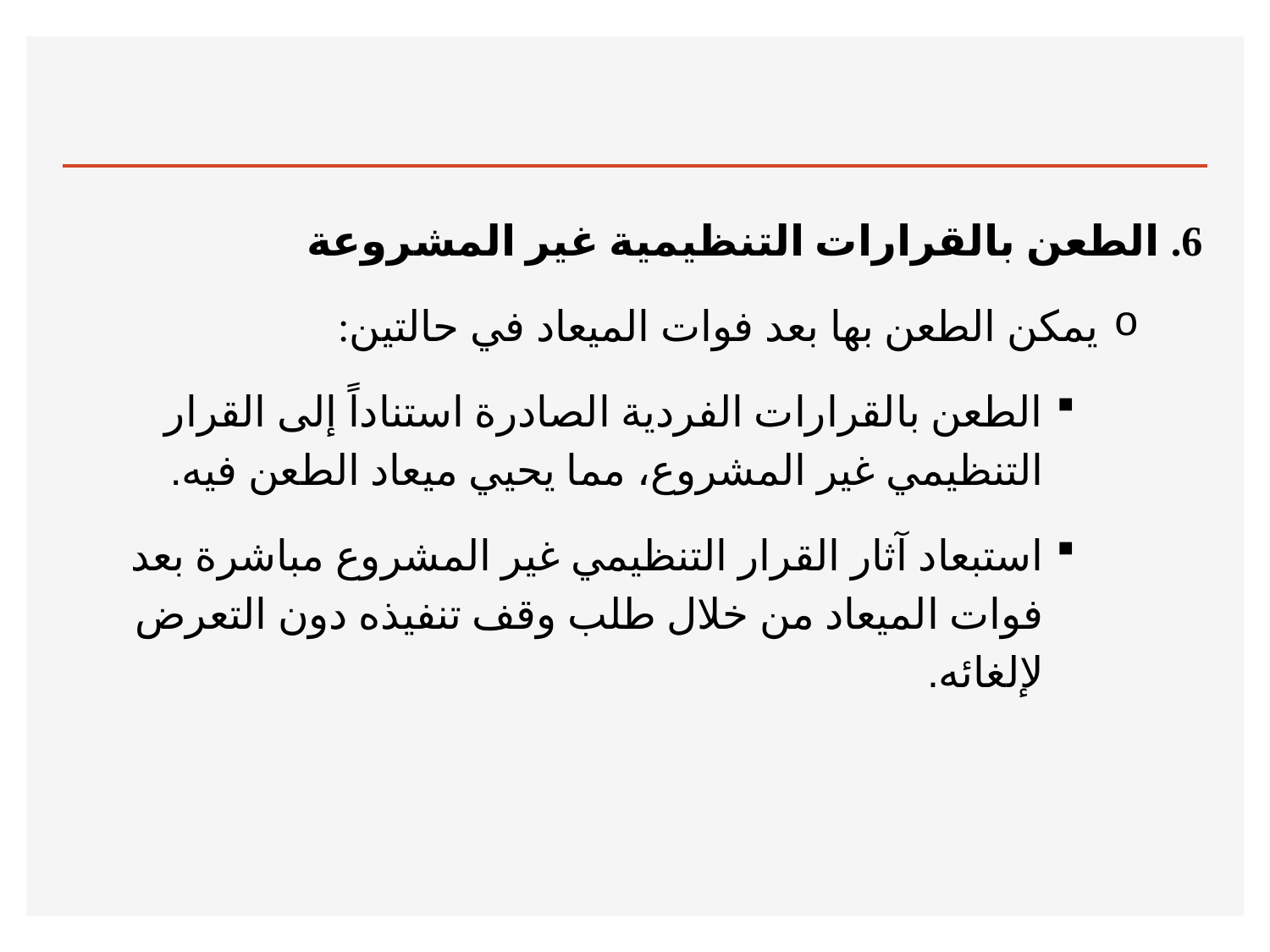

#
6. الطعن بالقرارات التنظيمية غير المشروعة
يمكن الطعن بها بعد فوات الميعاد في حالتين:
الطعن بالقرارات الفردية الصادرة استناداً إلى القرار التنظيمي غير المشروع، مما يحيي ميعاد الطعن فيه.
استبعاد آثار القرار التنظيمي غير المشروع مباشرة بعد فوات الميعاد من خلال طلب وقف تنفيذه دون التعرض لإلغائه.